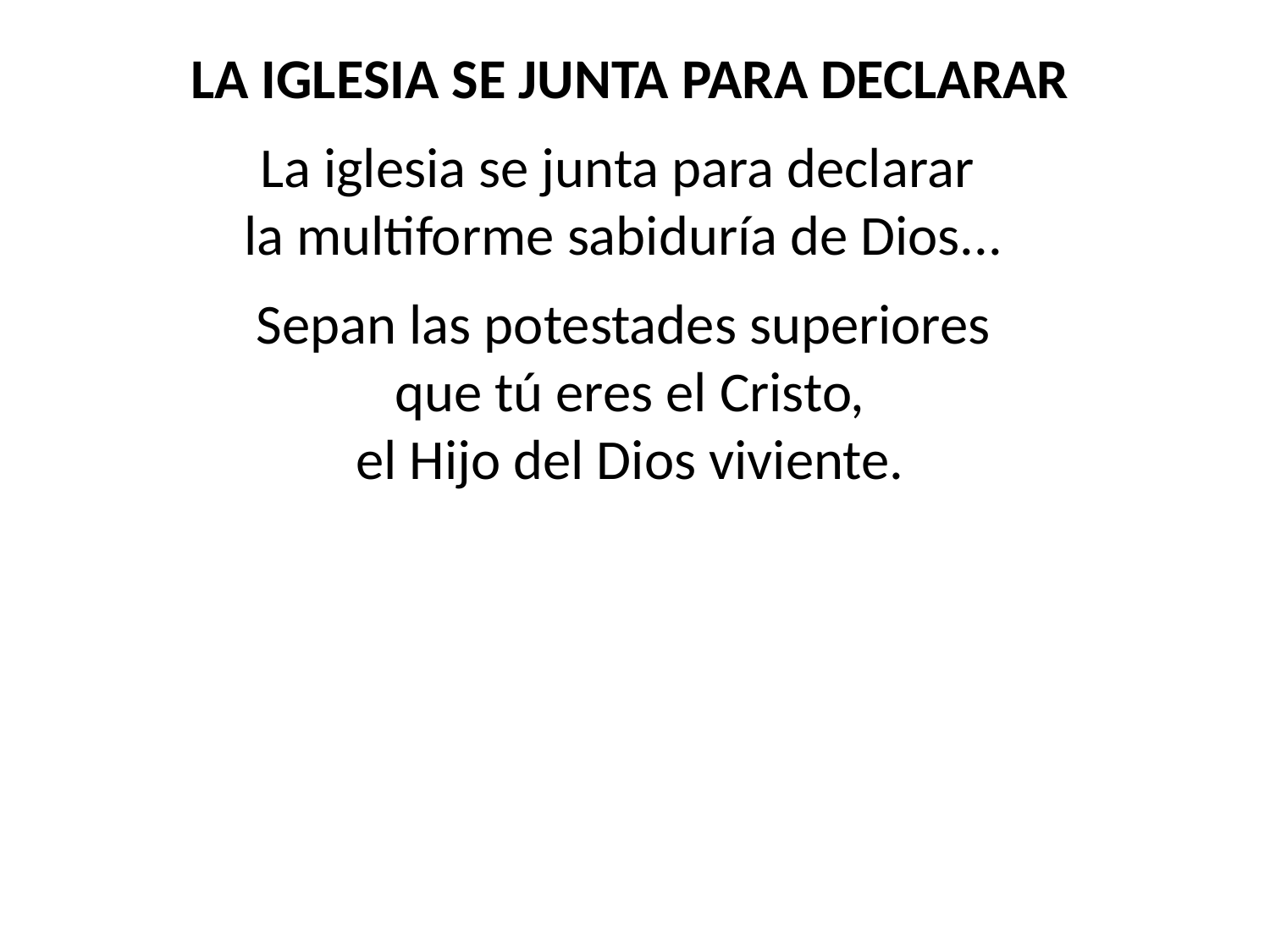

LA IGLESIA SE JUNTA PARA DECLARAR
La iglesia se junta para declarar
la multiforme sabiduría de Dios...
Sepan las potestades superiores
que tú eres el Cristo,
el Hijo del Dios viviente.